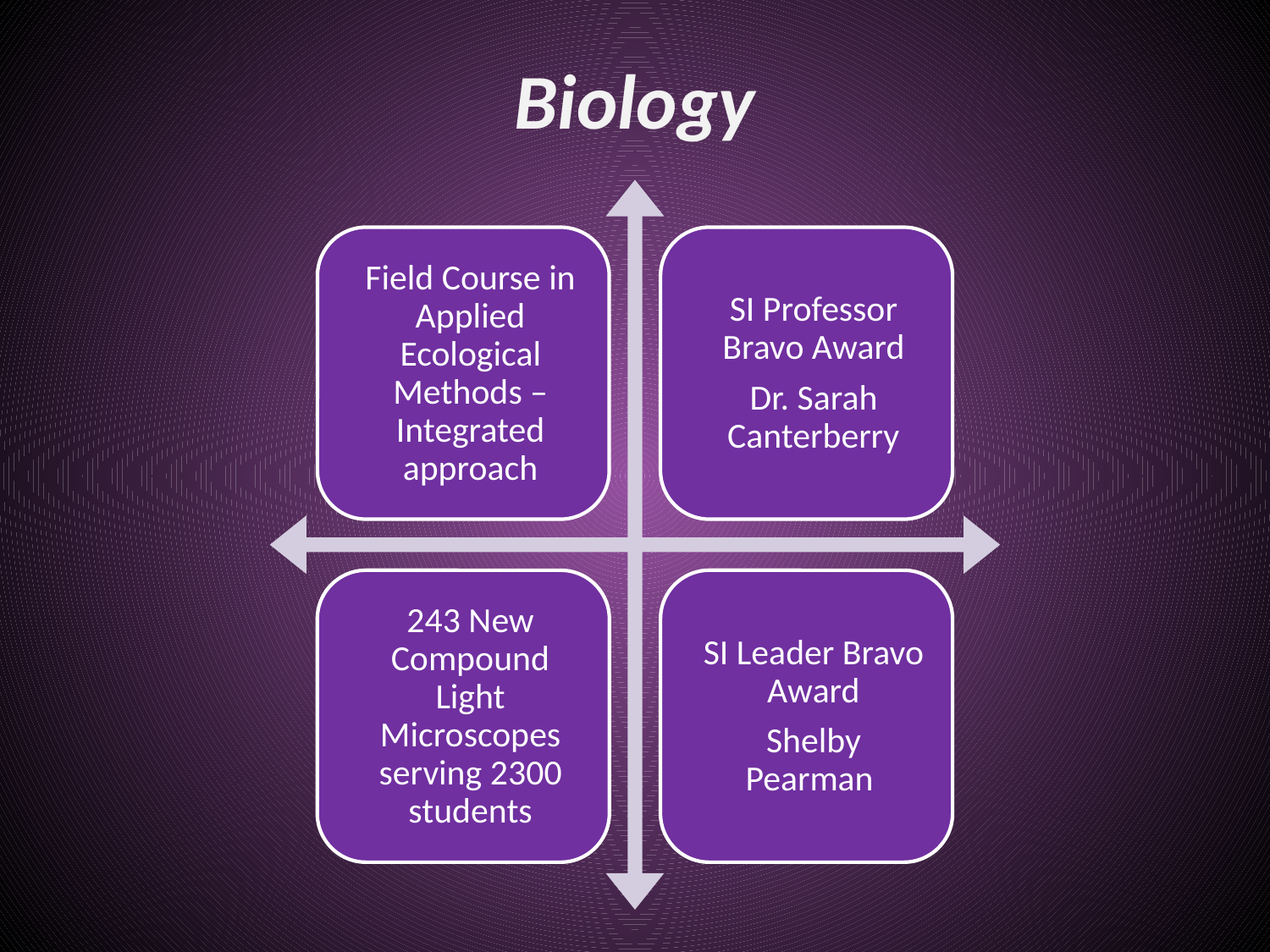

# Biology
Field Course in Applied Ecological Methods – Integrated approach
SI Professor Bravo Award
Dr. Sarah Canterberry
243 New Compound Light Microscopes serving 2300 students
SI Leader Bravo Award
Shelby Pearman